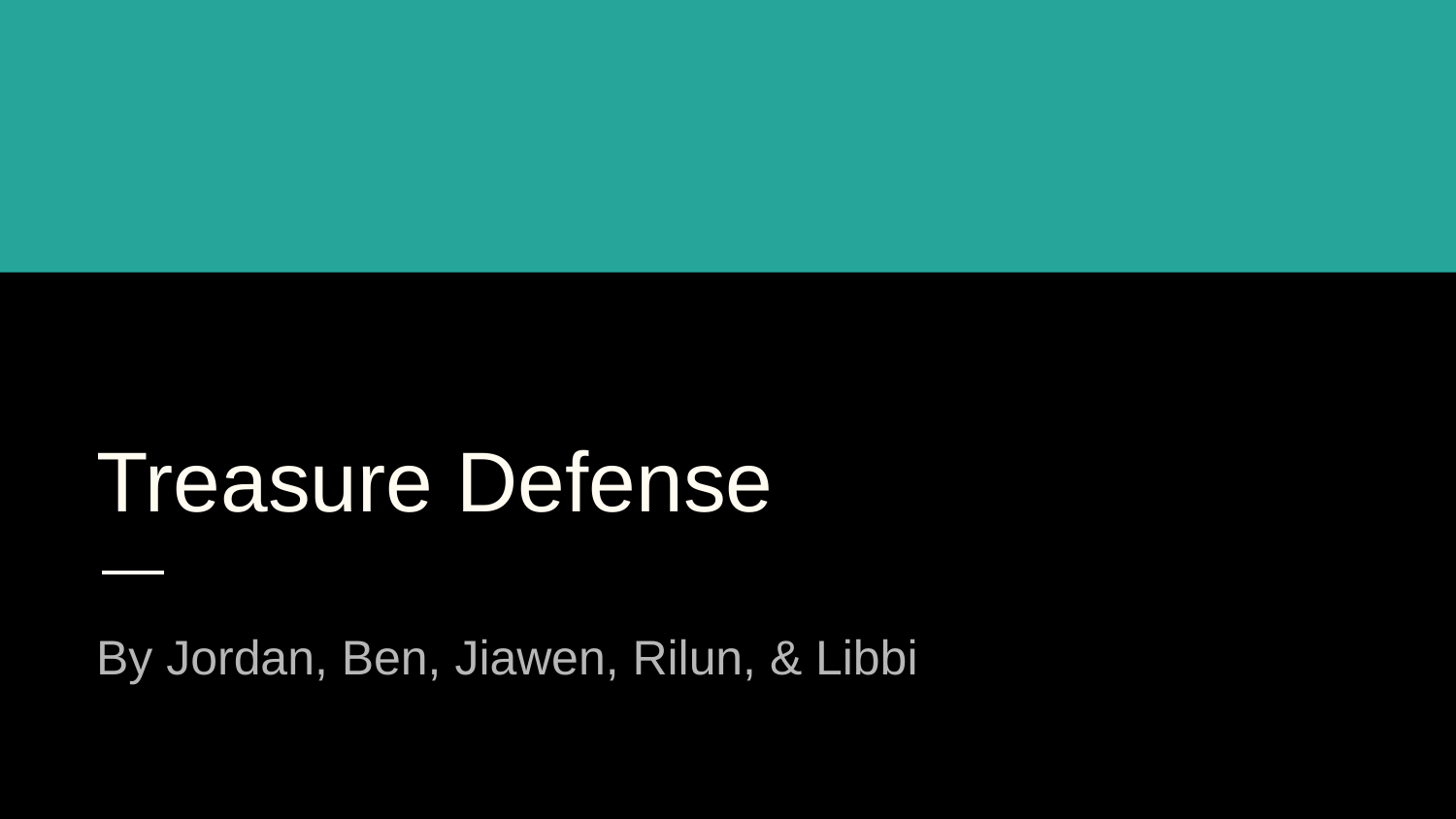

# Treasure Defense
By Jordan, Ben, Jiawen, Rilun, & Libbi